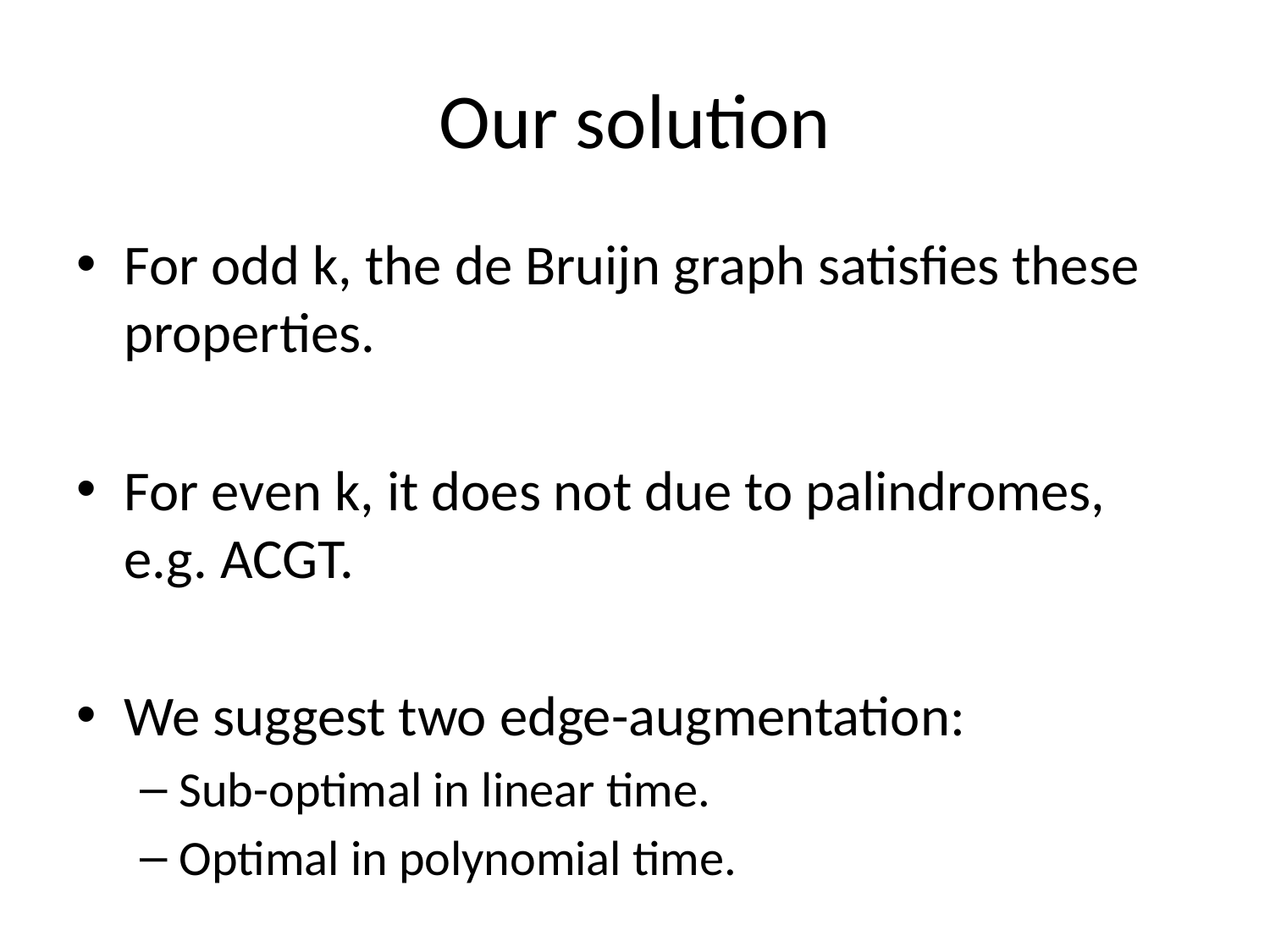

# Our solution
For odd k, the de Bruijn graph satisfies these properties.

For even k, it does not due to palindromes, e.g. ACGT.

We suggest two edge-augmentation:
Sub-optimal in linear time.
Optimal in polynomial time.